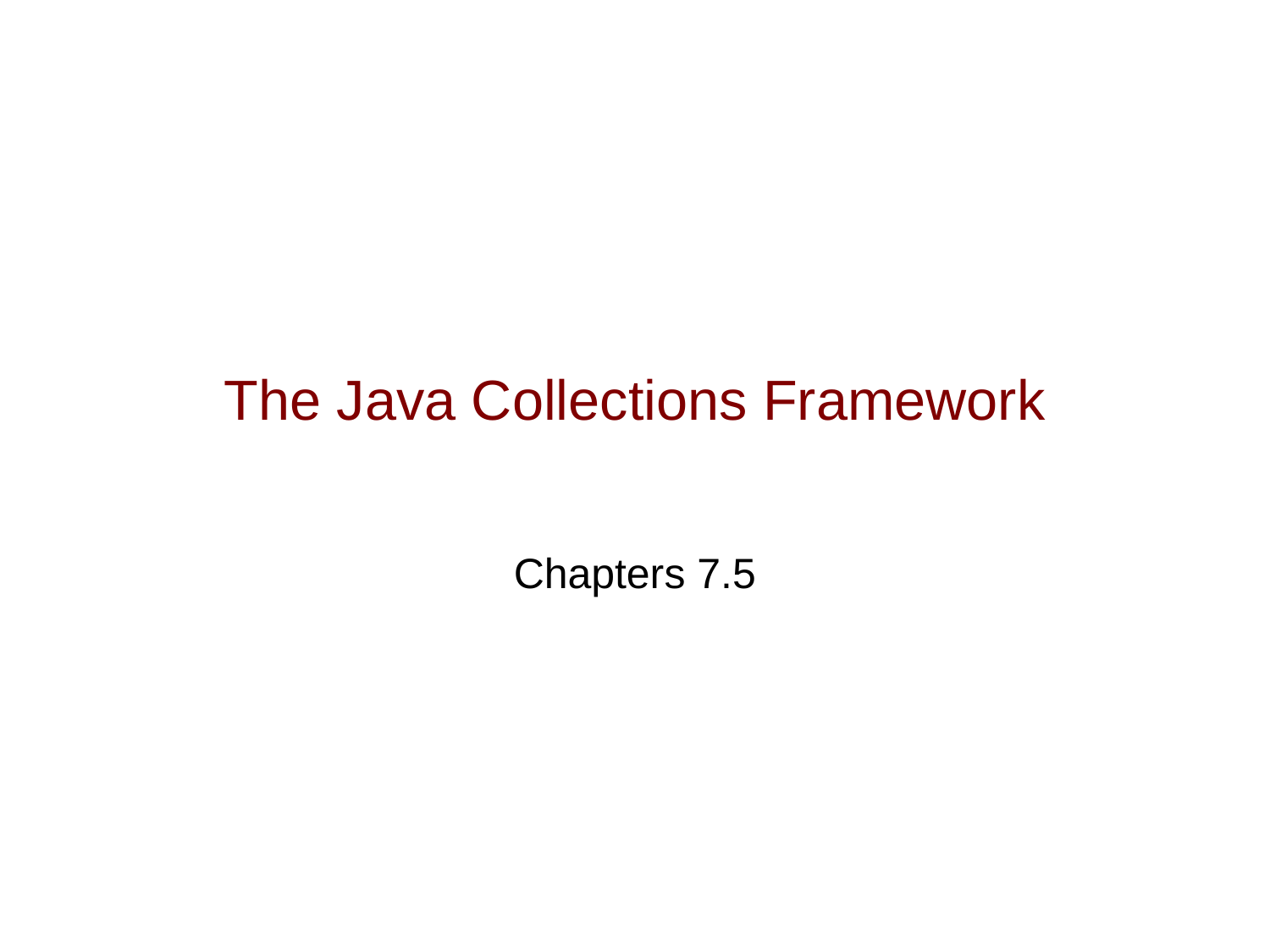

# The Java Collections Framework
Chapters 7.5